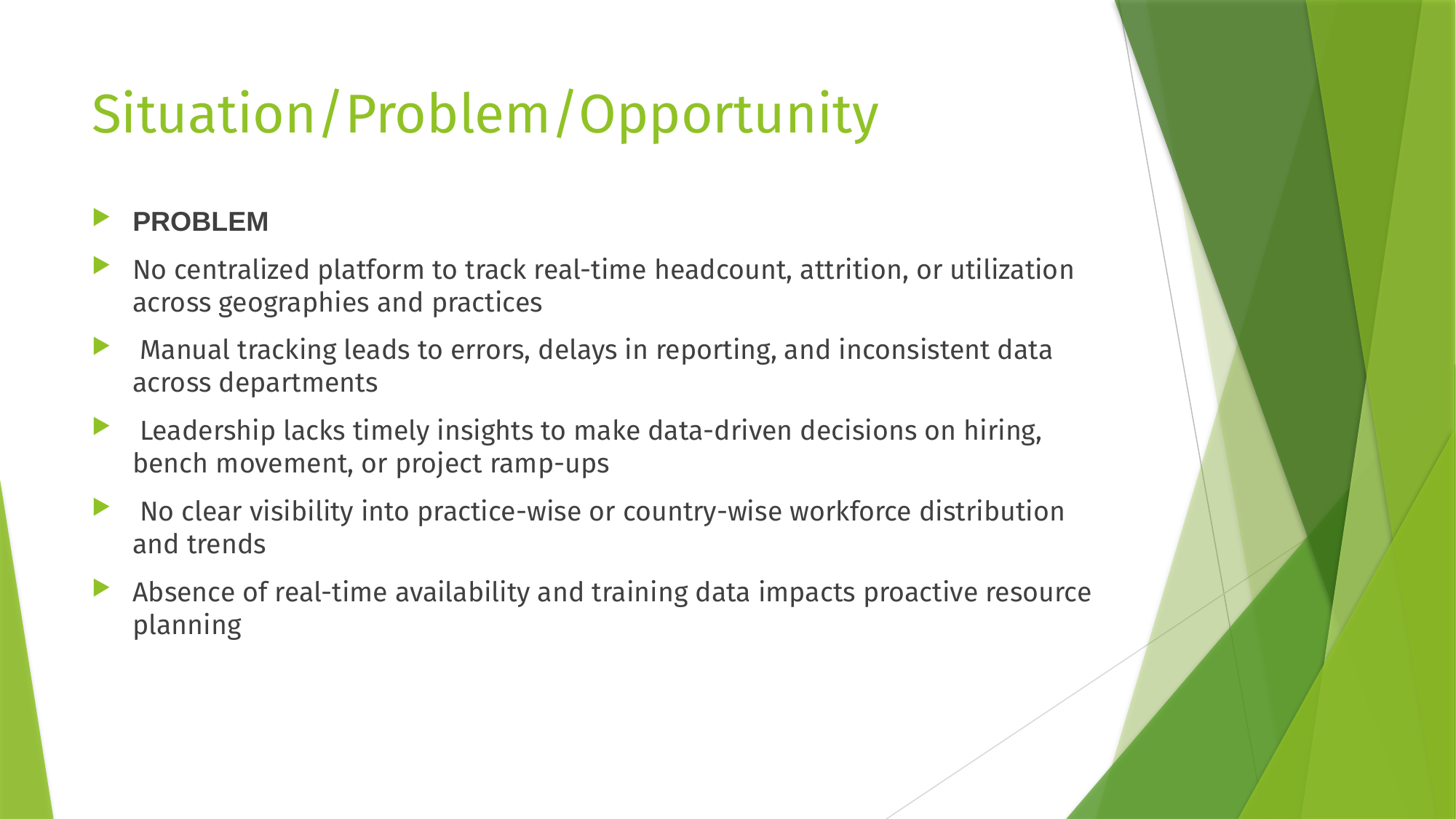

# Situation/Problem/Opportunity
PROBLEM
No centralized platform to track real-time headcount, attrition, or utilization across geographies and practices
 Manual tracking leads to errors, delays in reporting, and inconsistent data across departments
 Leadership lacks timely insights to make data-driven decisions on hiring, bench movement, or project ramp-ups
 No clear visibility into practice-wise or country-wise workforce distribution and trends
Absence of real-time availability and training data impacts proactive resource planning